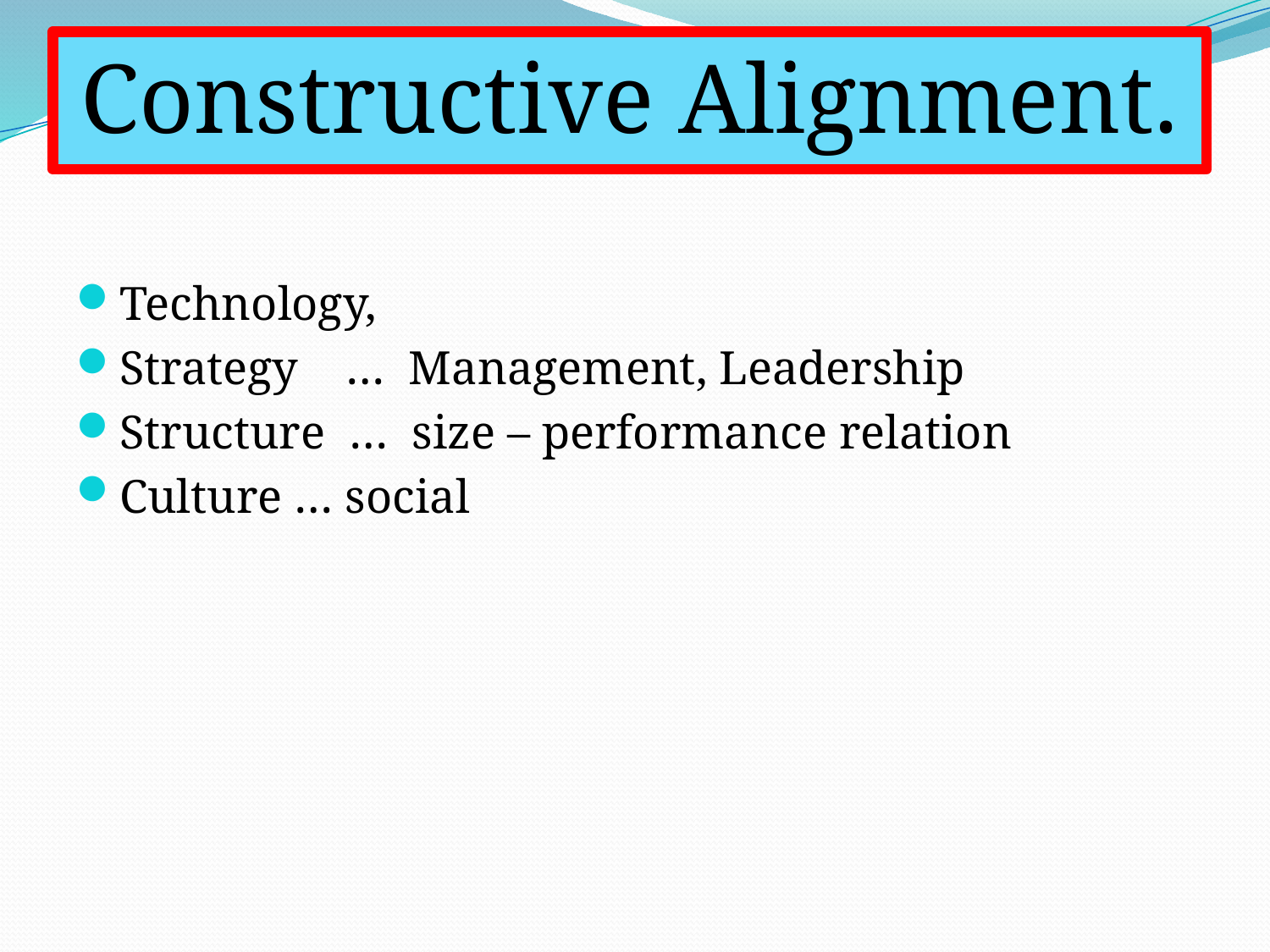

Constructive Alignment.
Technology,
Strategy    …  Management, Leadership
Structure  …  size – performance relation
Culture … social